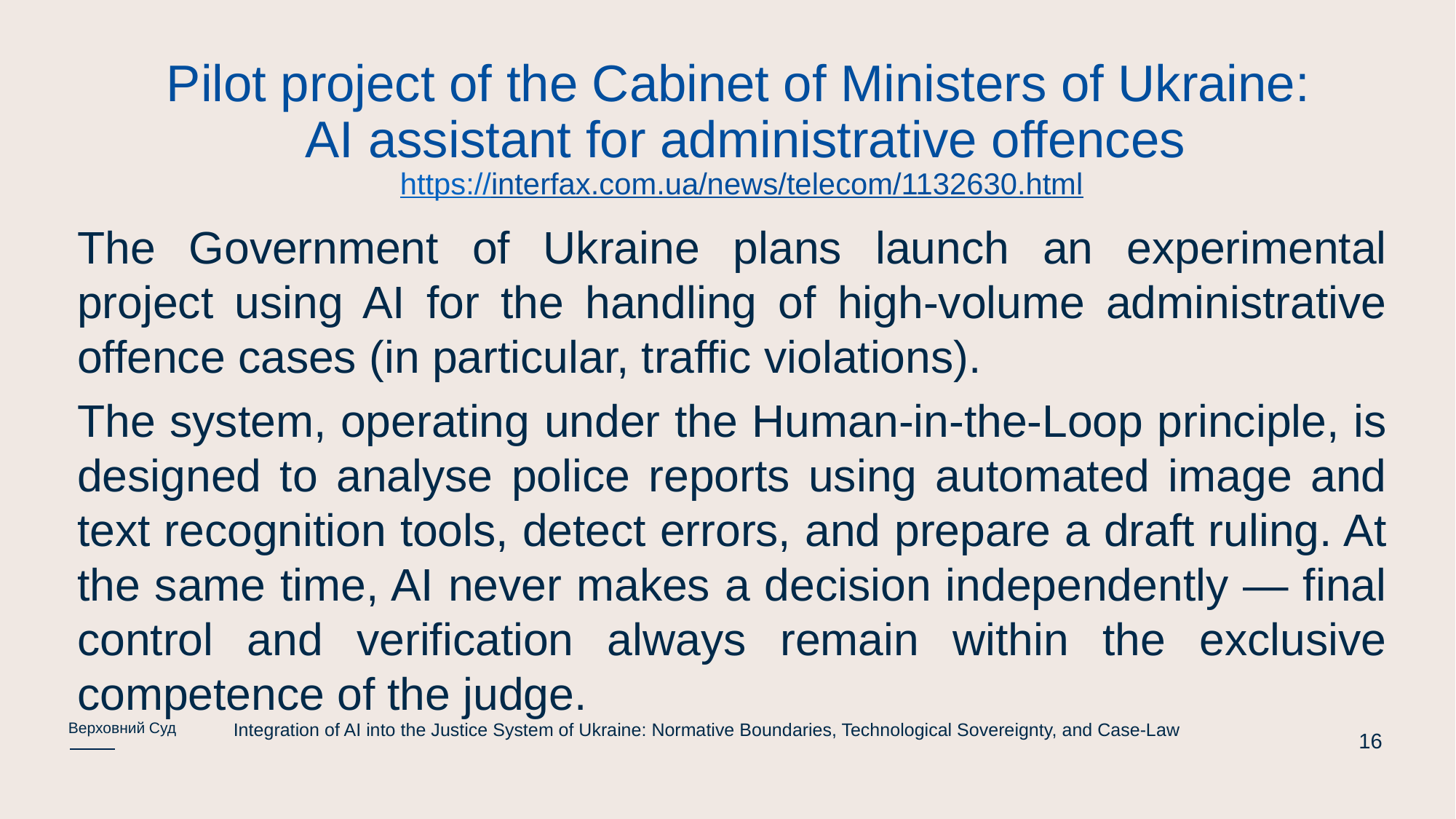

# Pilot project of the Cabinet of Ministers of Ukraine: AI assistant for administrative offences https://interfax.com.ua/news/telecom/1132630.html
The Government of Ukraine plans launch an experimental project using AI for the handling of high-volume administrative offence cases (in particular, traffic violations).
The system, operating under the Human-in-the-Loop principle, is designed to analyse police reports using automated image and text recognition tools, detect errors, and prepare a draft ruling. At the same time, AI never makes a decision independently — final control and verification always remain within the exclusive competence of the judge.
Integration of AI into the Justice System of Ukraine: Normative Boundaries, Technological Sovereignty, and Case-Law
Верховний Суд
16